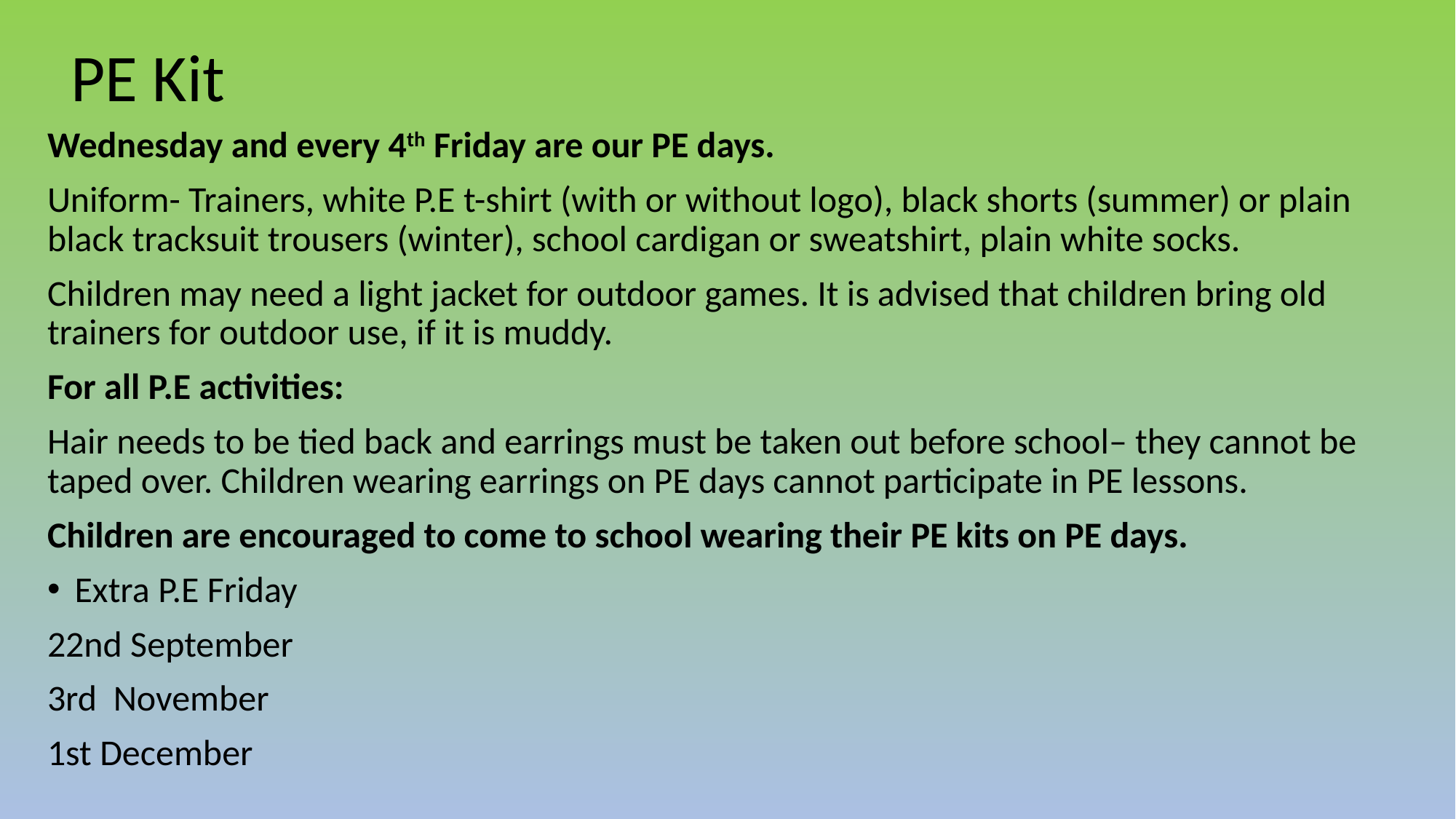

# PE Kit
Wednesday and every 4th Friday are our PE days.
Uniform- Trainers, white P.E t-shirt (with or without logo), black shorts (summer) or plain black tracksuit trousers (winter), school cardigan or sweatshirt, plain white socks.
Children may need a light jacket for outdoor games. It is advised that children bring old trainers for outdoor use, if it is muddy.
For all P.E activities:
Hair needs to be tied back and earrings must be taken out before school– they cannot be taped over. Children wearing earrings on PE days cannot participate in PE lessons.
Children are encouraged to come to school wearing their PE kits on PE days.
Extra P.E Friday
22nd September
3rd  November
1st December